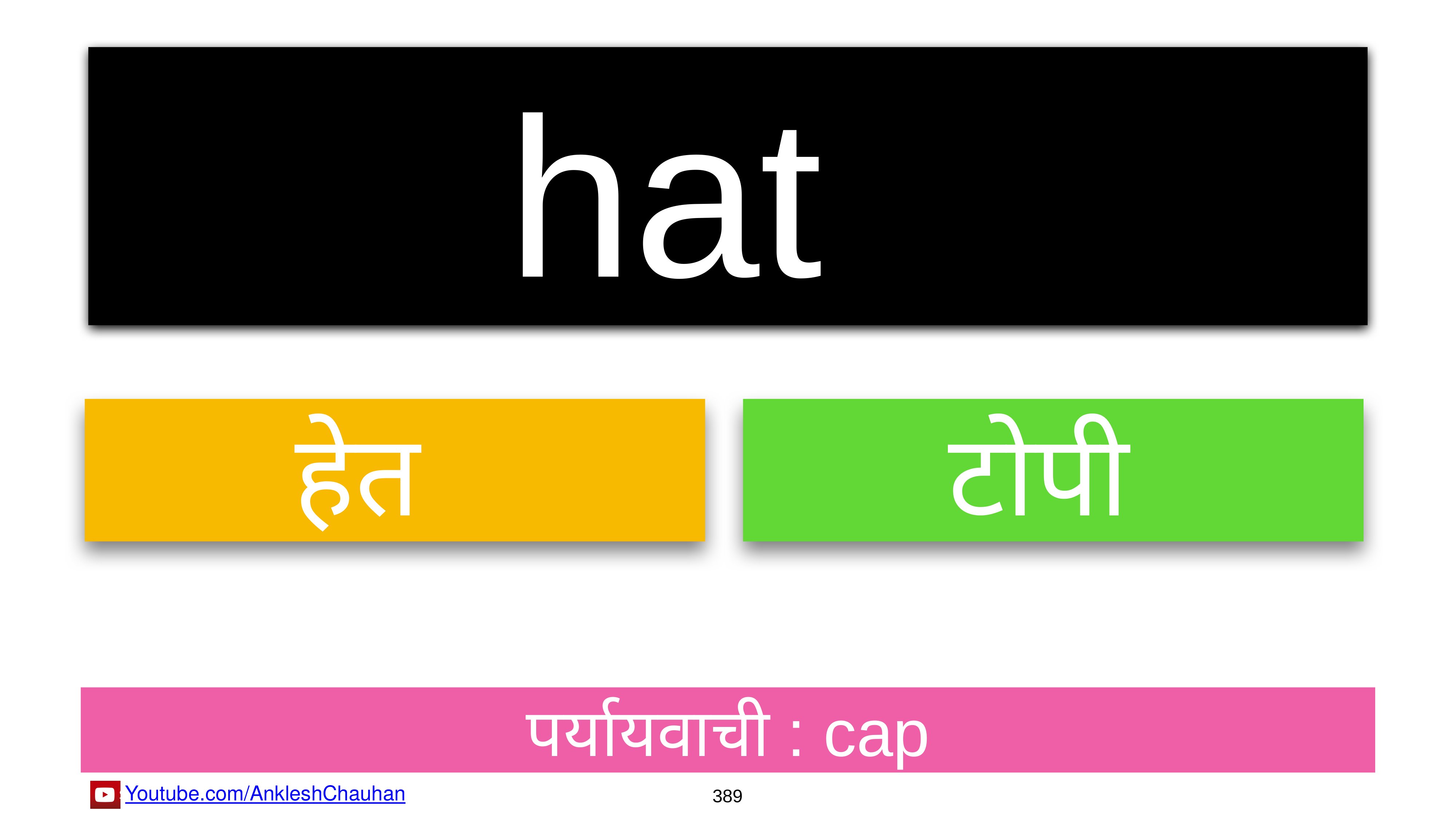

hat
हेत
टोपी
पर्यायवाची : cap
389